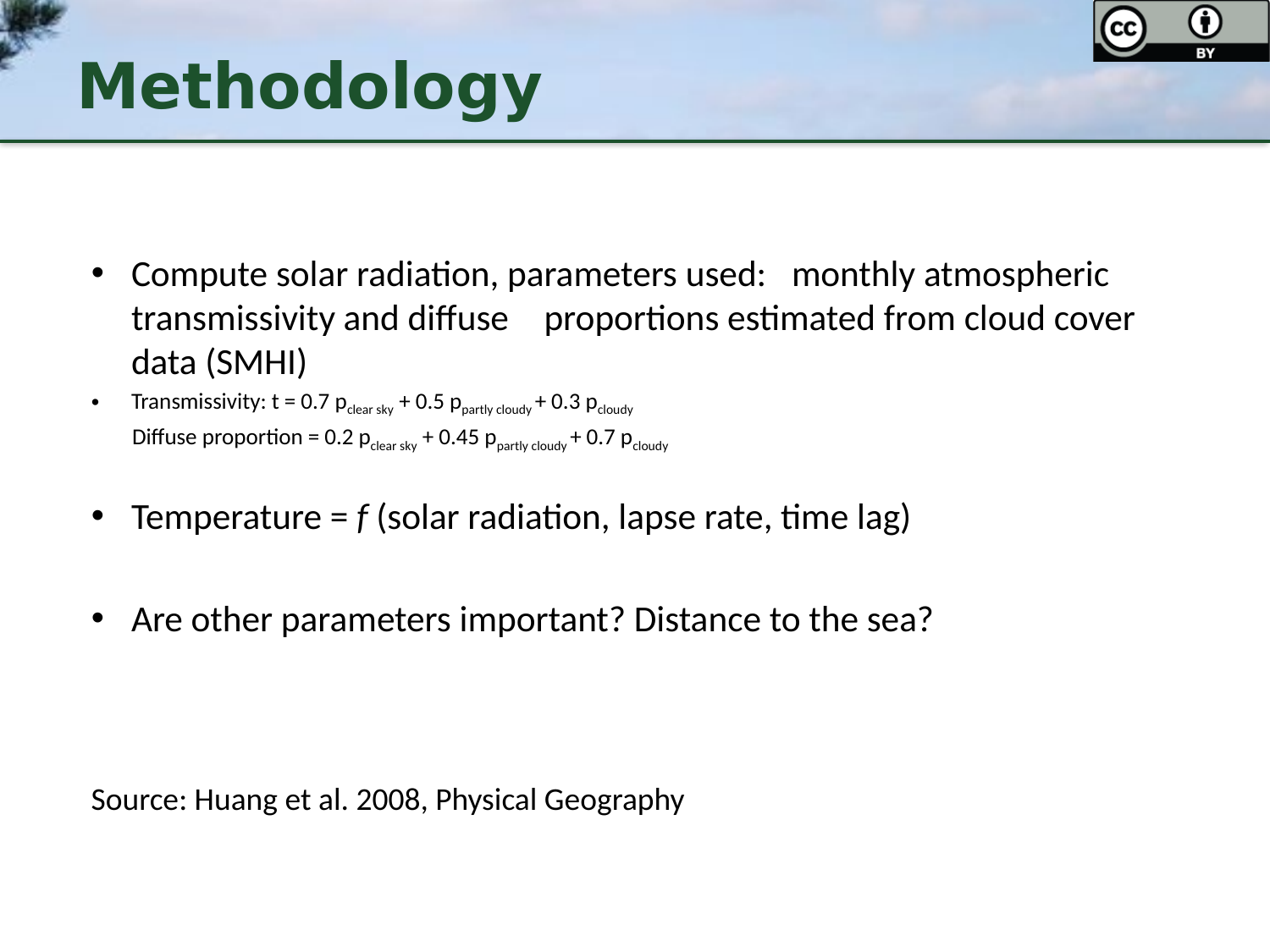

# Methodology
Compute solar radiation, parameters used:	monthly atmospheric transmissivity and diffuse 	proportions estimated from cloud cover data (SMHI)
Transmissivity: t = 0.7 pclear sky + 0.5 ppartly cloudy + 0.3 pcloudy
        Diffuse proportion = 0.2 pclear sky + 0.45 ppartly cloudy + 0.7 pcloudy

Temperature = f (solar radiation, lapse rate, time lag)

Are other parameters important? Distance to the sea?
Source: Huang et al. 2008, Physical Geography